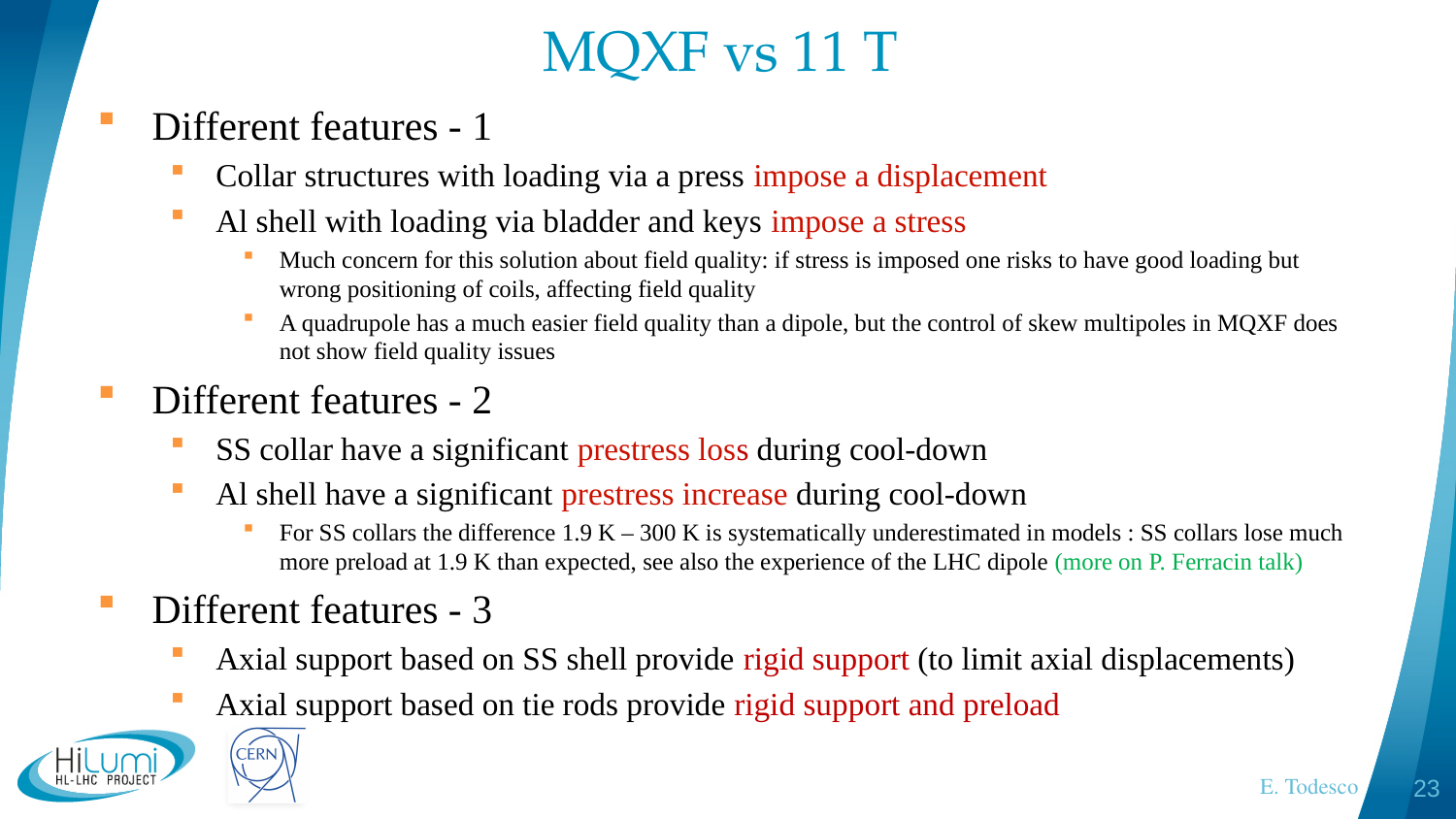

# MQXF vs 11 T
Different features - 1
Collar structures with loading via a press impose a displacement
Al shell with loading via bladder and keys impose a stress
Much concern for this solution about field quality: if stress is imposed one risks to have good loading but wrong positioning of coils, affecting field quality
A quadrupole has a much easier field quality than a dipole, but the control of skew multipoles in MQXF does not show field quality issues
Different features - 2
SS collar have a significant prestress loss during cool-down
Al shell have a significant prestress increase during cool-down
For SS collars the difference 1.9 K – 300 K is systematically underestimated in models : SS collars lose much more preload at 1.9 K than expected, see also the experience of the LHC dipole (more on P. Ferracin talk)
Different features - 3
Axial support based on SS shell provide rigid support (to limit axial displacements)
Axial support based on tie rods provide rigid support and preload
E. Todesco
23